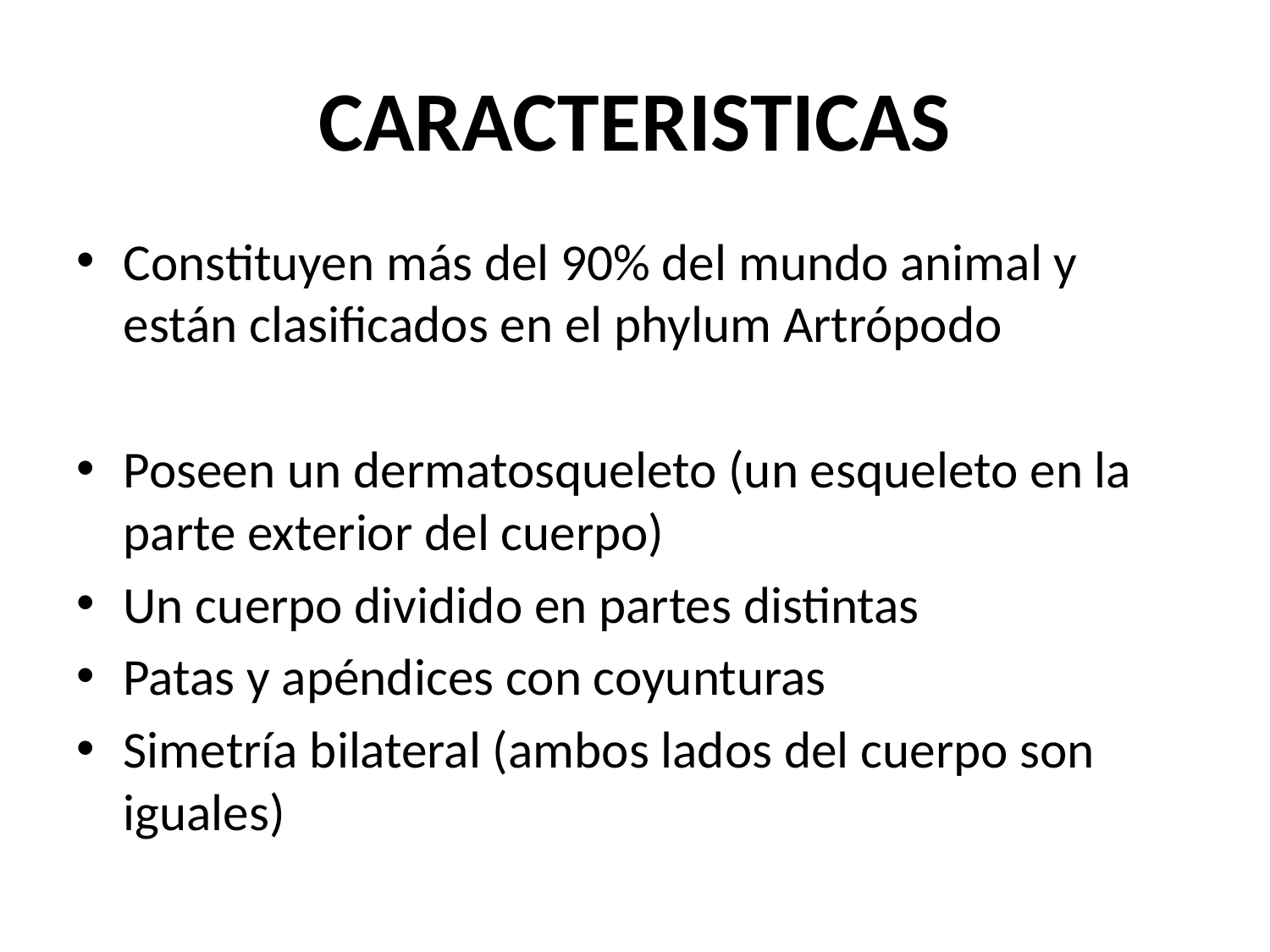

# CARACTERISTICAS
Constituyen más del 90% del mundo animal y están clasificados en el phylum Artrópodo

Poseen un dermatosqueleto (un esqueleto en la parte exterior del cuerpo)
Un cuerpo dividido en partes distintas
Patas y apéndices con coyunturas
Simetría bilateral (ambos lados del cuerpo son iguales)